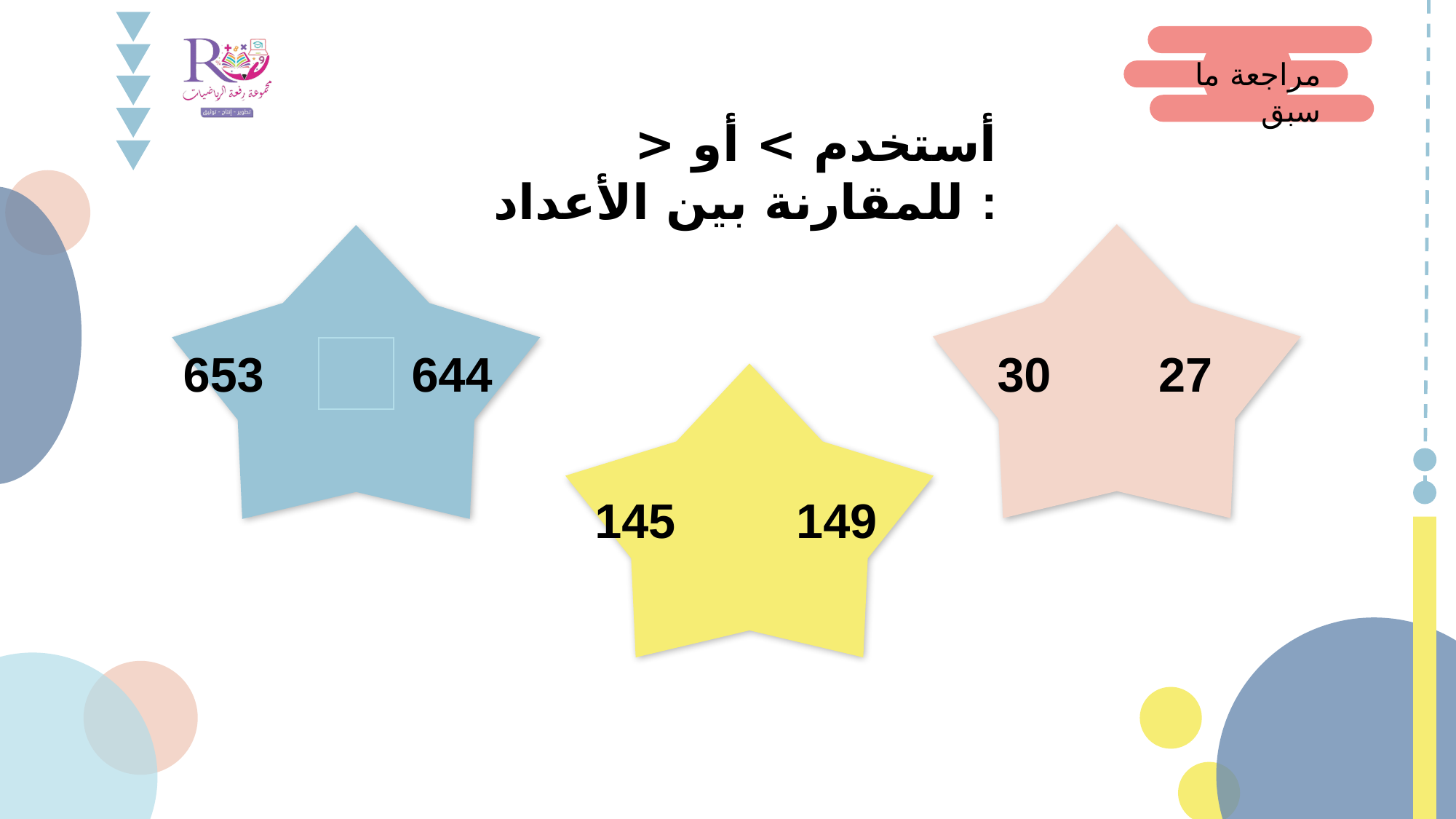

مراجعة ما سبق
أستخدم > أو < للمقارنة بين الأعداد :

653           644
30        27

145         149